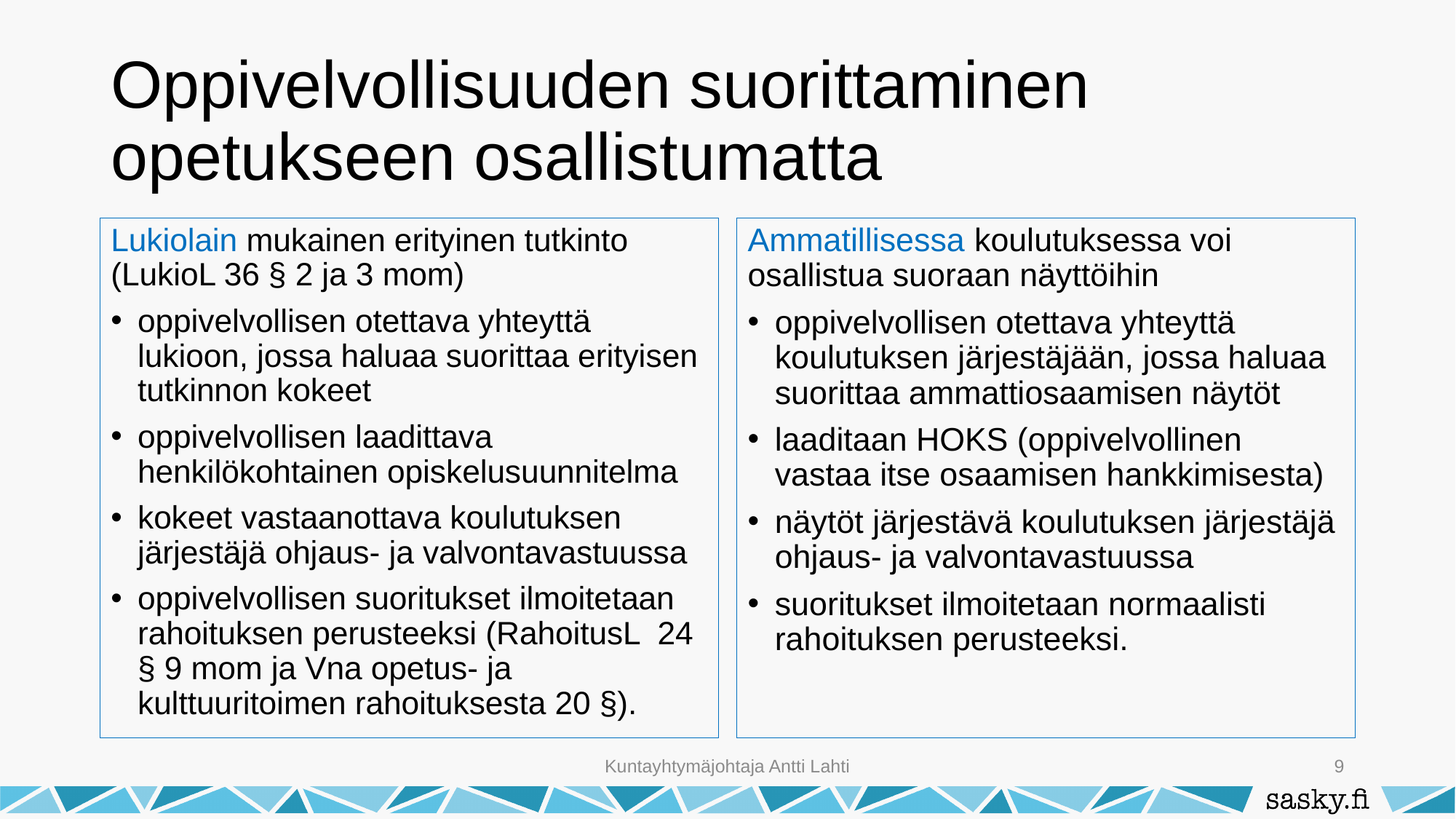

# Oppivelvollisuuden suorittaminen opetukseen osallistumatta
Lukiolain mukainen erityinen tutkinto (LukioL 36 § 2 ja 3 mom)
oppivelvollisen otettava yhteyttä lukioon, jossa haluaa suorittaa erityisen tutkinnon kokeet
oppivelvollisen laadittava henkilökohtainen opiskelusuunnitelma
kokeet vastaanottava koulutuksen järjestäjä ohjaus- ja valvontavastuussa
oppivelvollisen suoritukset ilmoitetaan rahoituksen perusteeksi (RahoitusL  24 § 9 mom ja Vna opetus- ja kulttuuritoimen rahoituksesta 20 §).

Ammatillisessa koulutuksessa voi osallistua suoraan näyttöihin
oppivelvollisen otettava yhteyttä koulutuksen järjestäjään, jossa haluaa suorittaa ammattiosaamisen näytöt
laaditaan HOKS (oppivelvollinen vastaa itse osaamisen hankkimisesta)
näytöt järjestävä koulutuksen järjestäjä ohjaus- ja valvontavastuussa
suoritukset ilmoitetaan normaalisti rahoituksen perusteeksi.

Kuntayhtymäjohtaja Antti Lahti
9